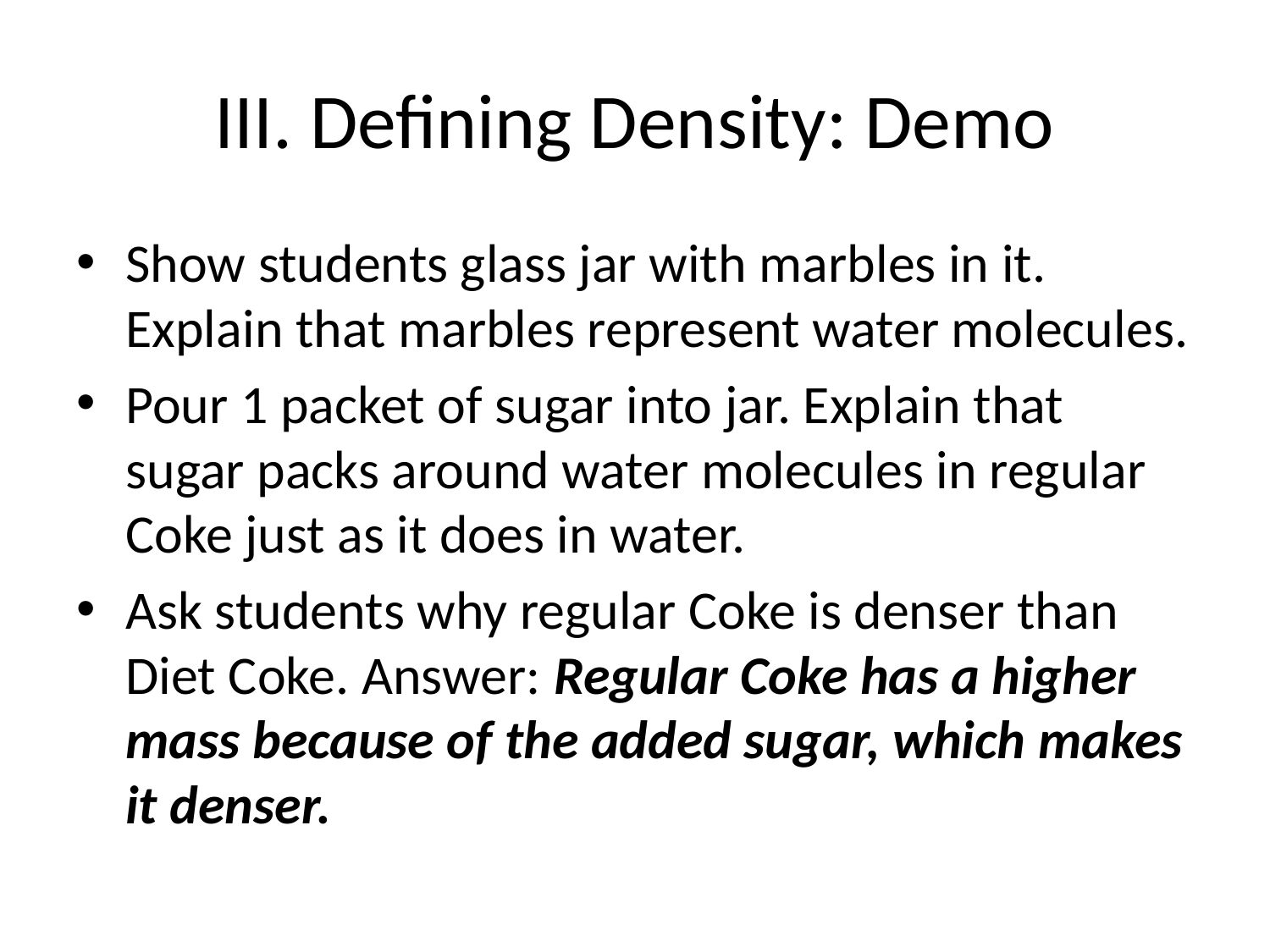

# III. Defining Density: Demo
Show students glass jar with marbles in it. Explain that marbles represent water molecules.
Pour 1 packet of sugar into jar. Explain that sugar packs around water molecules in regular Coke just as it does in water.
Ask students why regular Coke is denser than Diet Coke. Answer: Regular Coke has a higher mass because of the added sugar, which makes it denser.